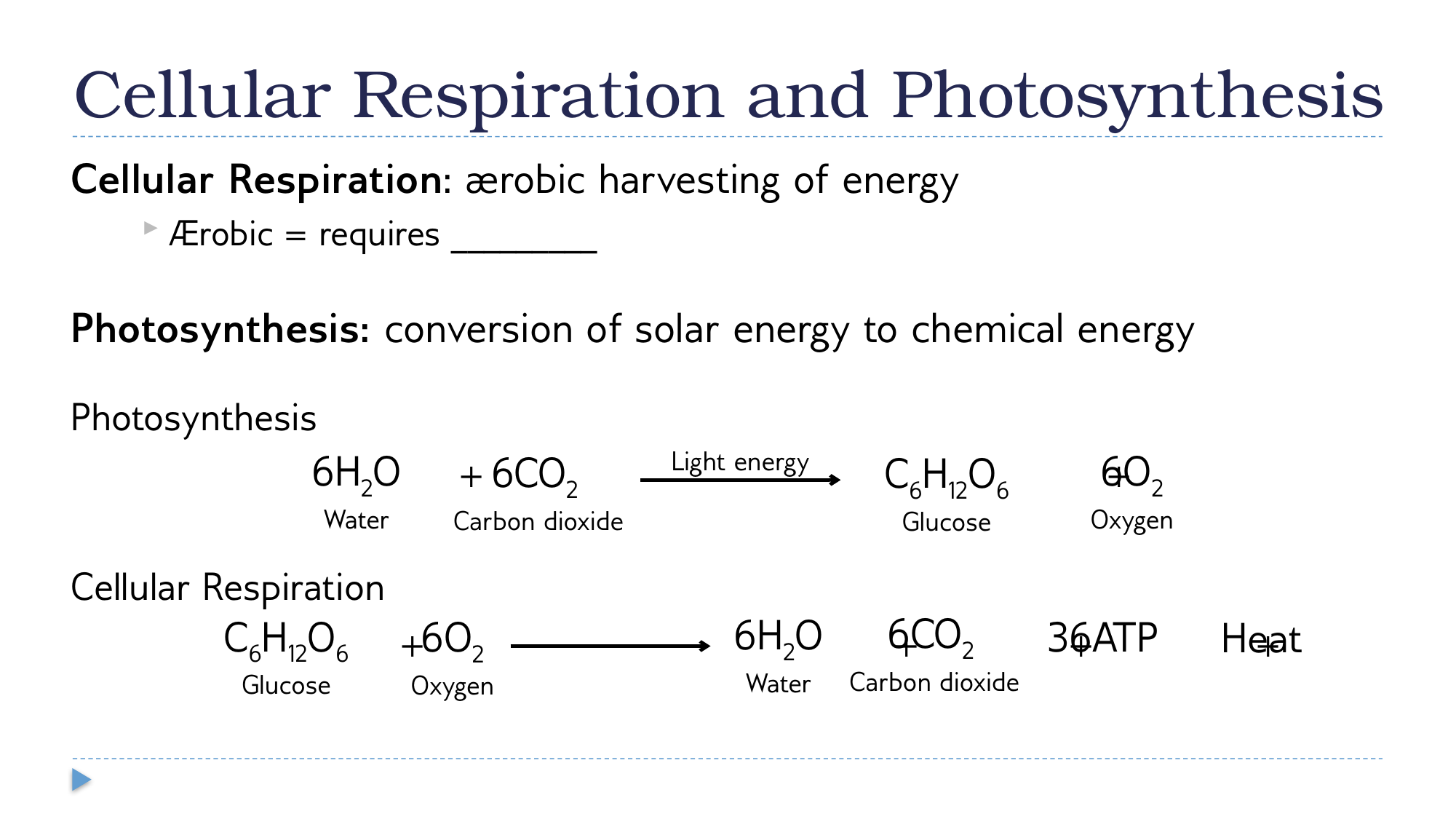

# Cellular Respiration and Photosynthesis
Cellular Respiration: aerobic harvesting of energy
Aerobic = requires _________

Photosynthesis: conversion of solar energy to chemical energy

Photosynthesis
                                 +                                                     +

Cellular Respiration
                            +                                        +             +              +

6H2O
Water
Light energy
6O2 Oxygen
6CO2  Carbon dioxide
C6H12O6 Glucose
6CO2  Carbon dioxide
6H2O
Water
C6H12O6 Glucose
36ATP
6O2 Oxygen
Heat